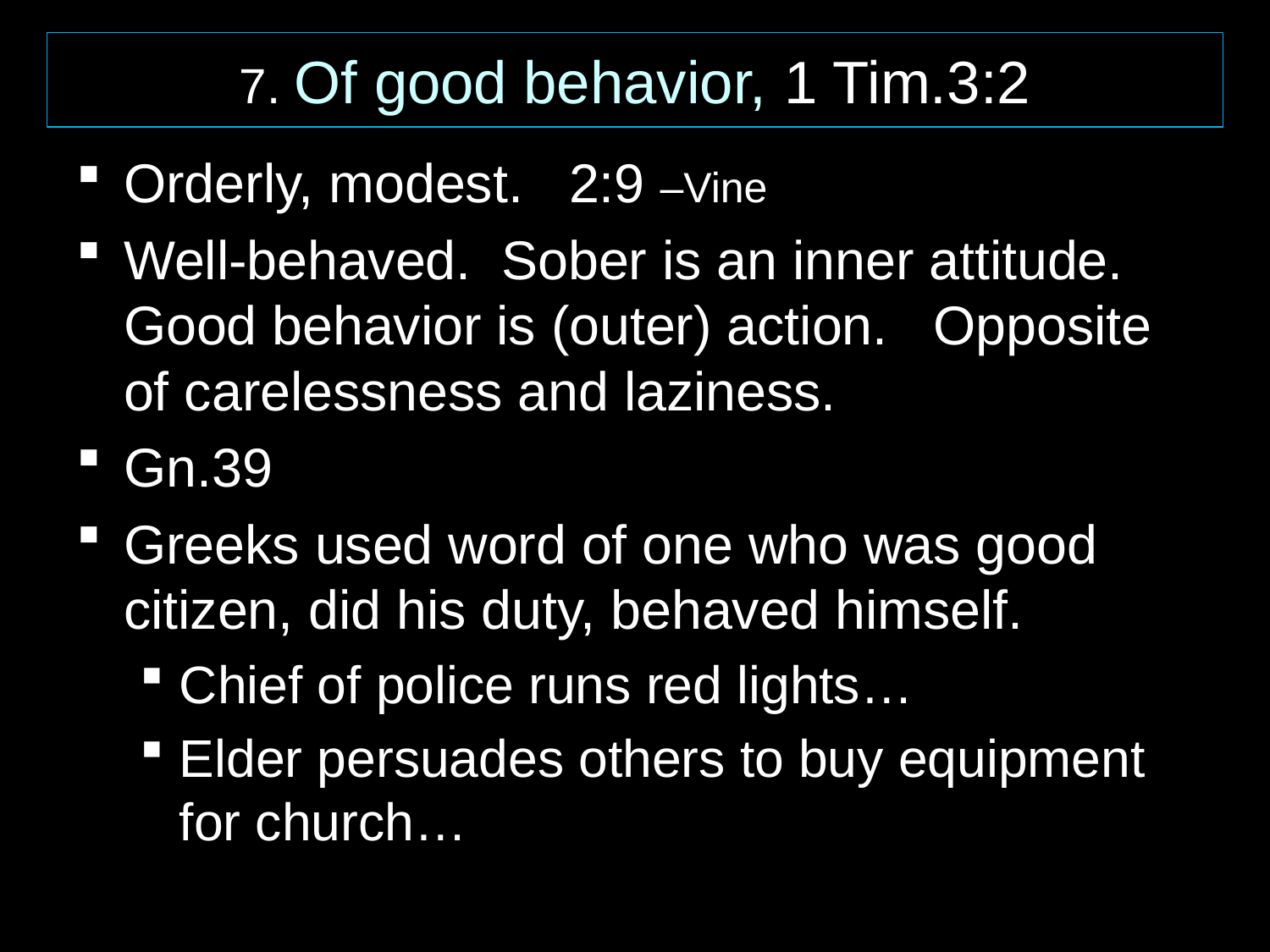

7. Of good behavior, 1 Tim.3:2
Orderly, modest.   2:9 –Vine
Well-behaved.  Sober is an inner attitude.   Good behavior is (outer) action.   Opposite of carelessness and laziness.
Gn.39
Greeks used word of one who was good citizen, did his duty, behaved himself.
Chief of police runs red lights…
Elder persuades others to buy equipment for church…